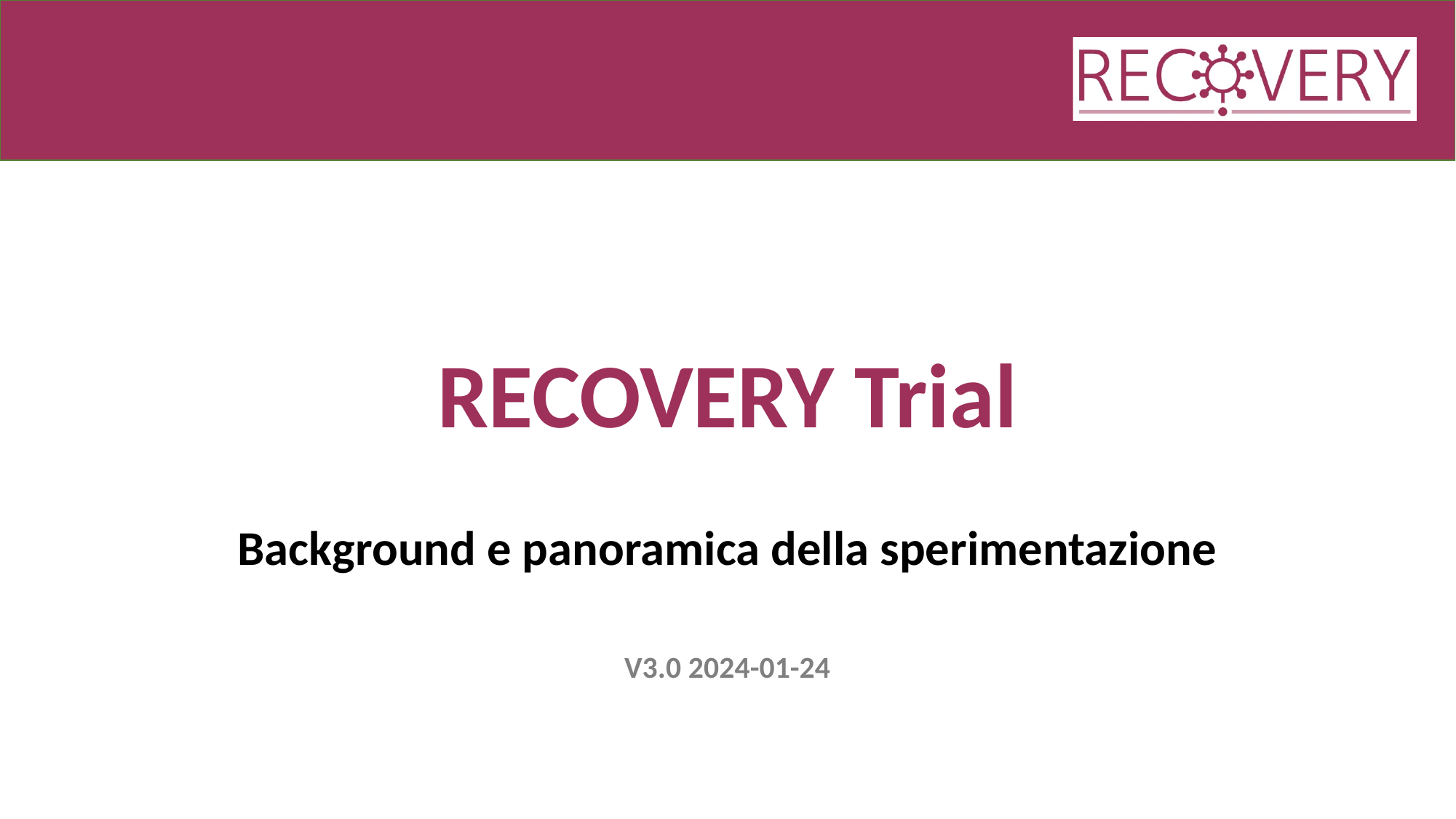

# RECOVERY Trial
Background e panoramica della sperimentazione

V3.0 2024-01-24